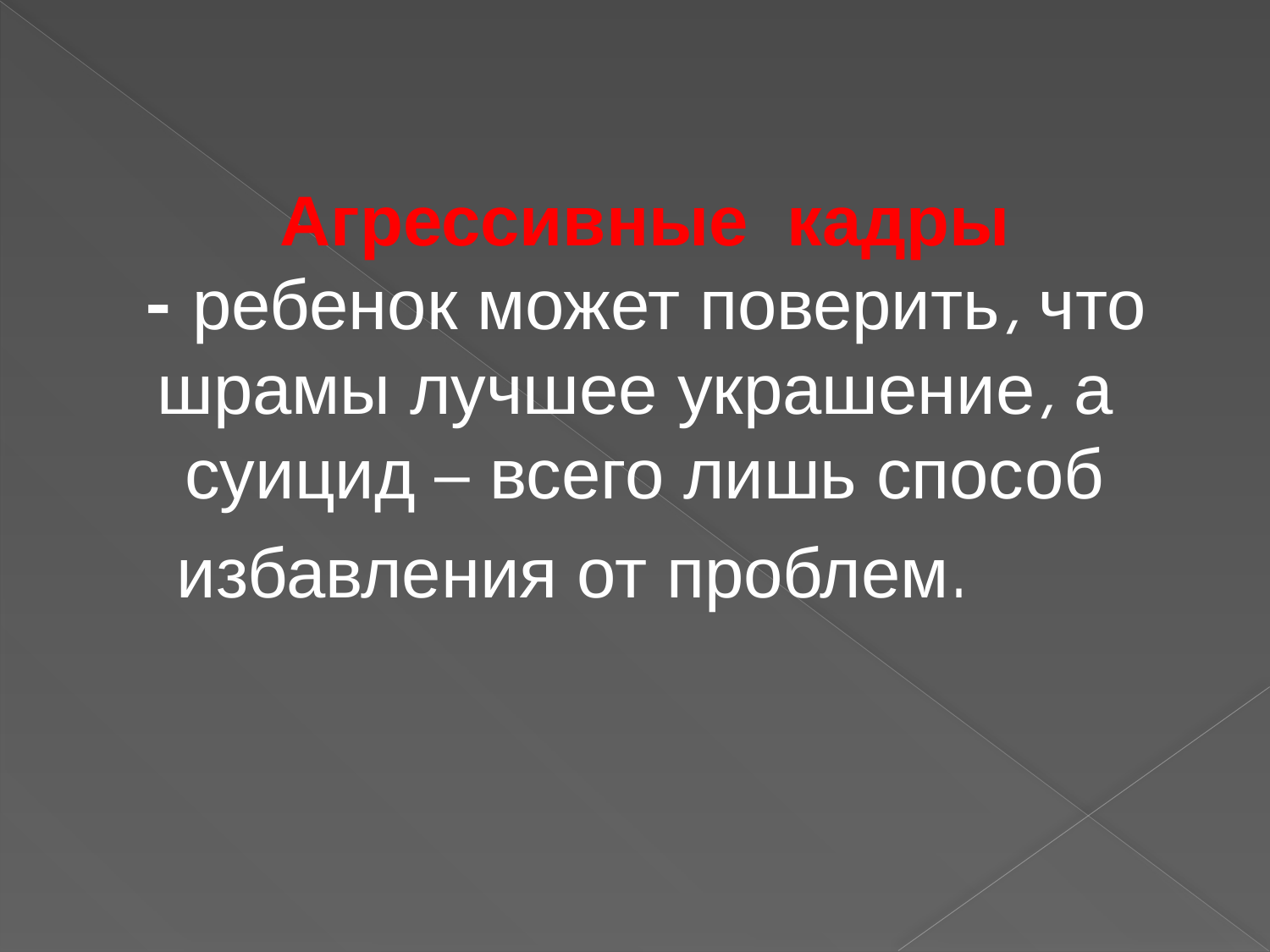

Агрессивные  кадры - ребенок может поверить, что шрамы лучшее украшение, а  суицид – всего лишь способ избавления от проблем.